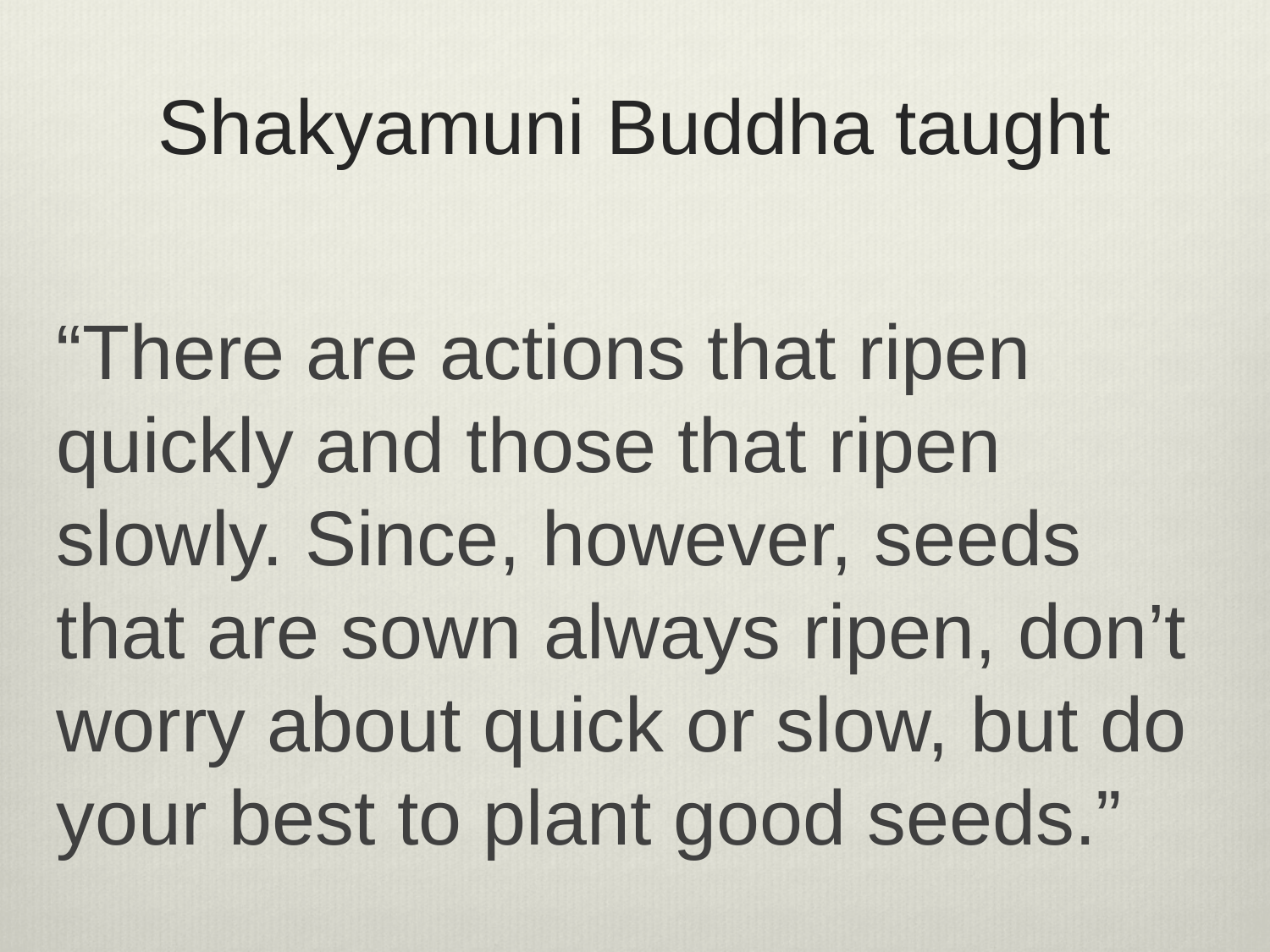

# Shakyamuni Buddha taught
“There are actions that ripen quickly and those that ripen slowly. Since, however, seeds that are sown always ripen, don’t worry about quick or slow, but do your best to plant good seeds.”